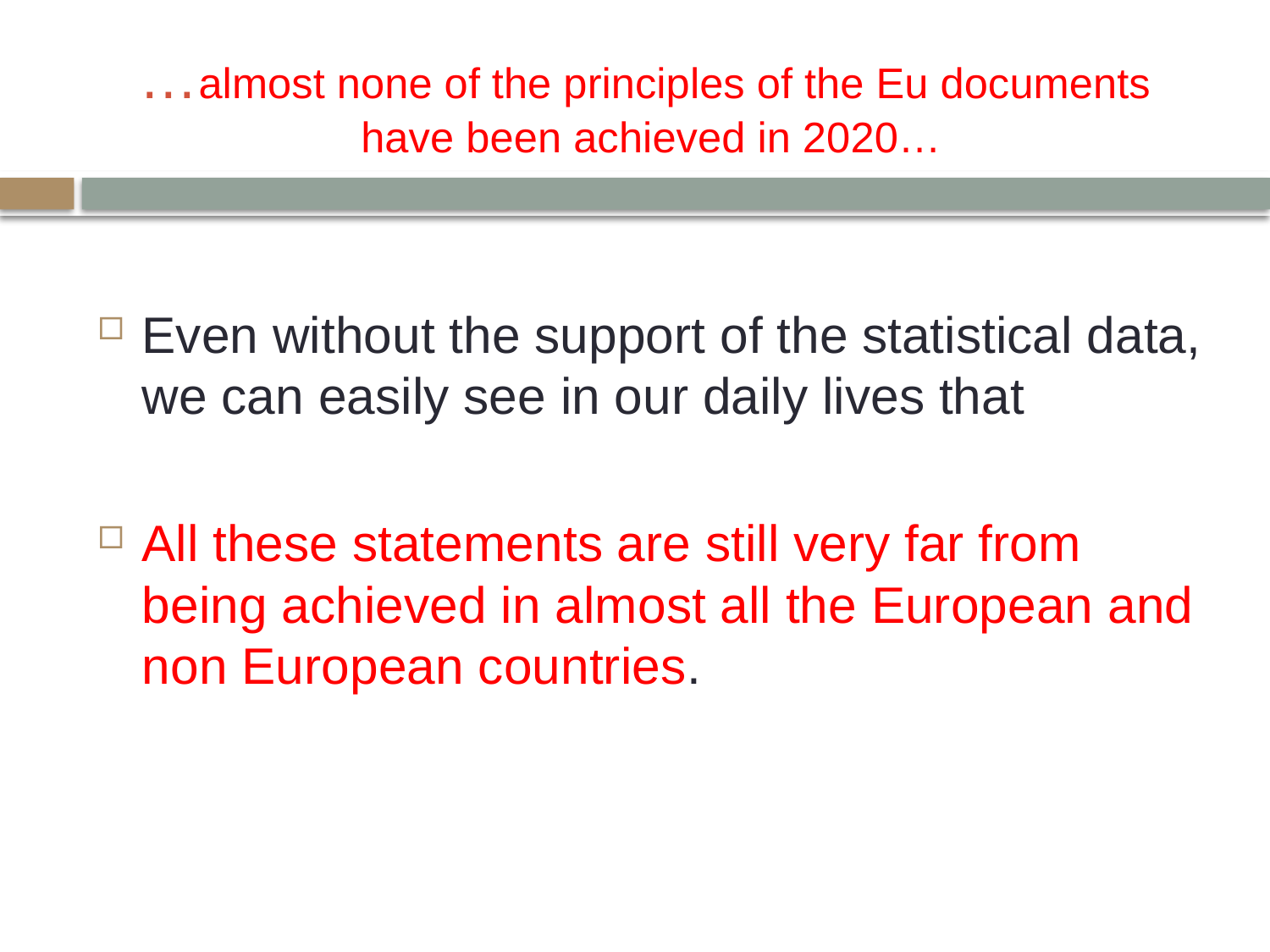

# …almost none of the principles of the Eu documents have been achieved in 2020…

Even without the support of the statistical data, we can easily see in our daily lives that

All these statements are still very far from being achieved in almost all the European and non European countries.